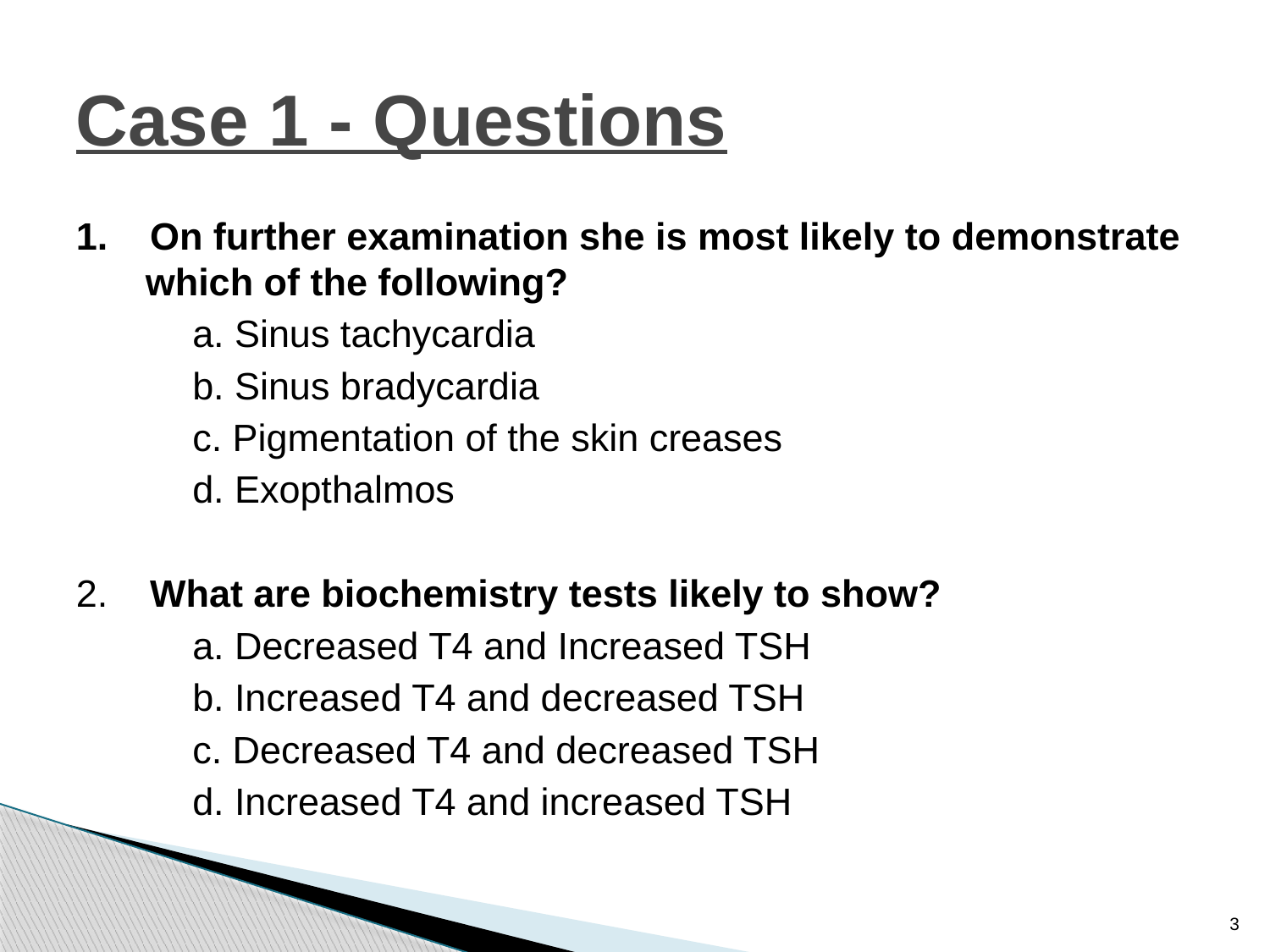

# Case 1 - Questions
1.    On further examination she is most likely to demonstrate which of the following?
           a. Sinus tachycardia
           b. Sinus bradycardia
           c. Pigmentation of the skin creases
           d. Exopthalmos

2.    What are biochemistry tests likely to show?
           a. Decreased T4 and Increased TSH
           b. Increased T4 and decreased TSH
           c. Decreased T4 and decreased TSH
           d. Increased T4 and increased TSH
3